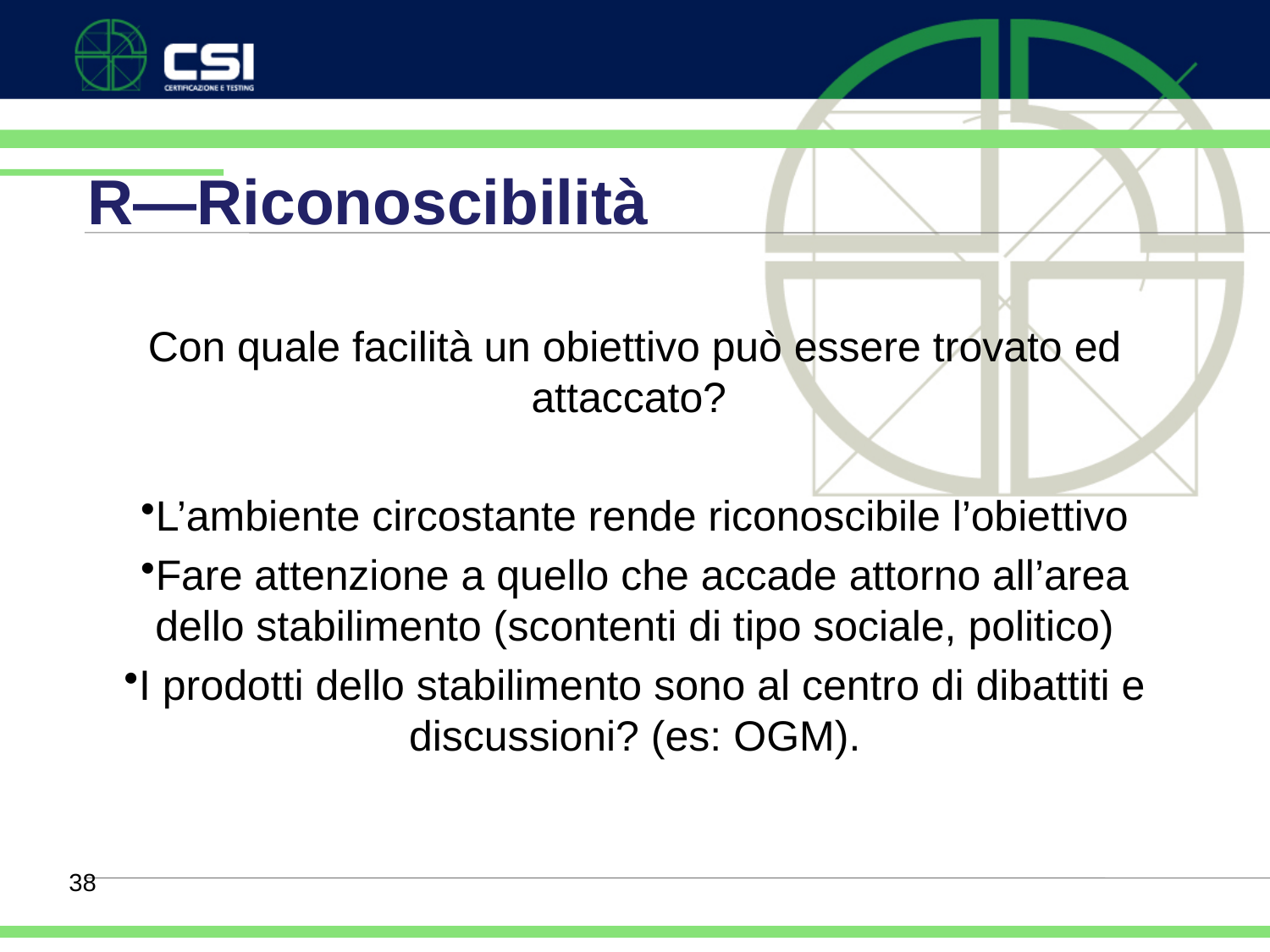

# R—Riconoscibilità

Con quale facilità un obiettivo può essere trovato ed attaccato?

L’ambiente circostante rende riconoscibile l’obiettivo
Fare attenzione a quello che accade attorno all’area dello stabilimento (scontenti di tipo sociale, politico)
I prodotti dello stabilimento sono al centro di dibattiti e discussioni? (es: OGM).
38